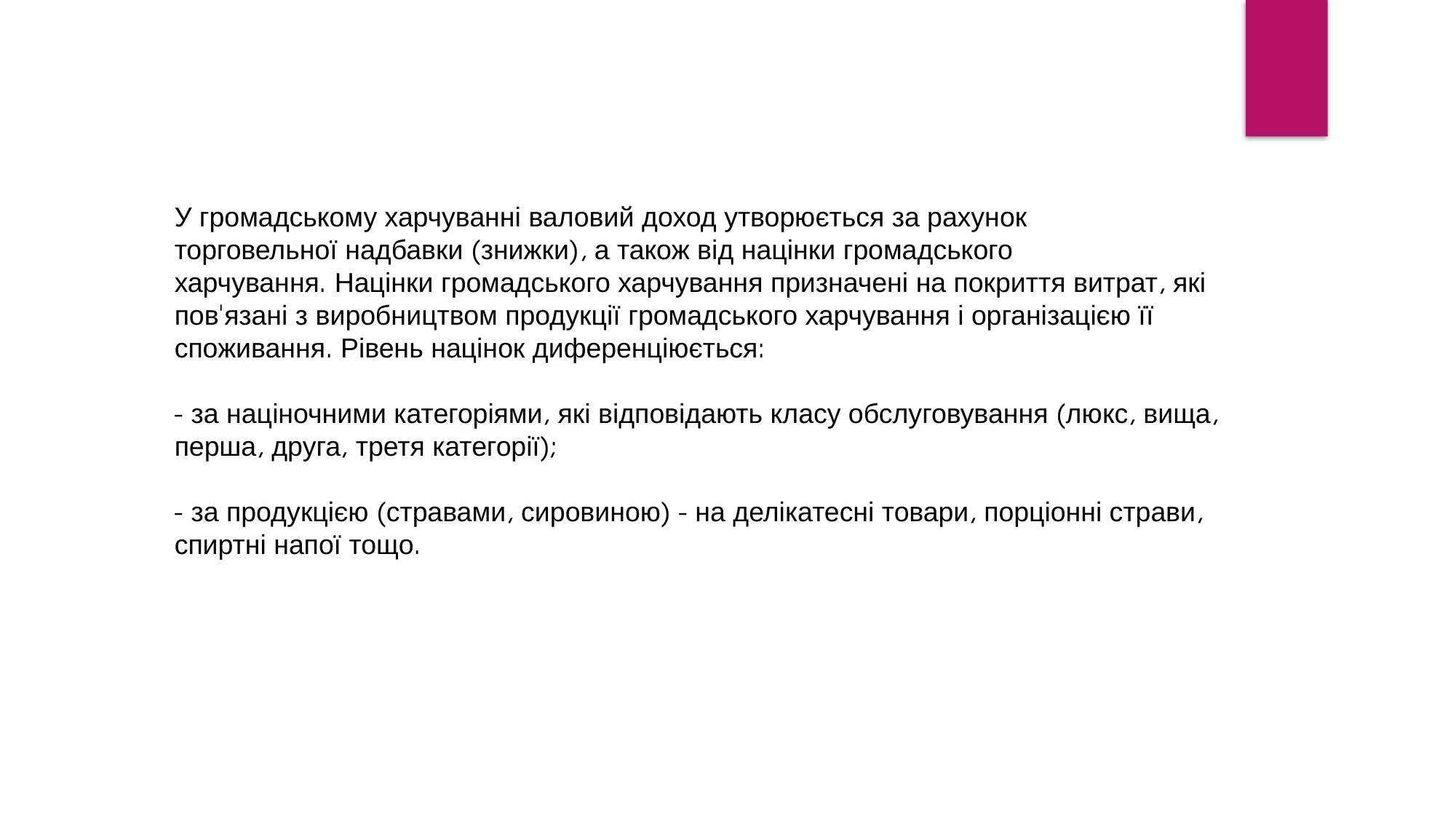

У громадському харчуванні валовий доход утворюється за рахунок
торговельної надбавки (знижки), а також від націнки громадського
харчування. Націнки громадського харчування призначені на покриття витрат, які пов'язані з виробництвом продукції громадського харчування і організацією її споживання. Рівень націнок диференціюється:

- за націночними категоріями, які відповідають класу обслуговування (люкс, вища, перша, друга, третя категорії);

- за продукцією (стравами, сировиною) - на делікатесні товари, порціонні страви, спиртні напої тощо.